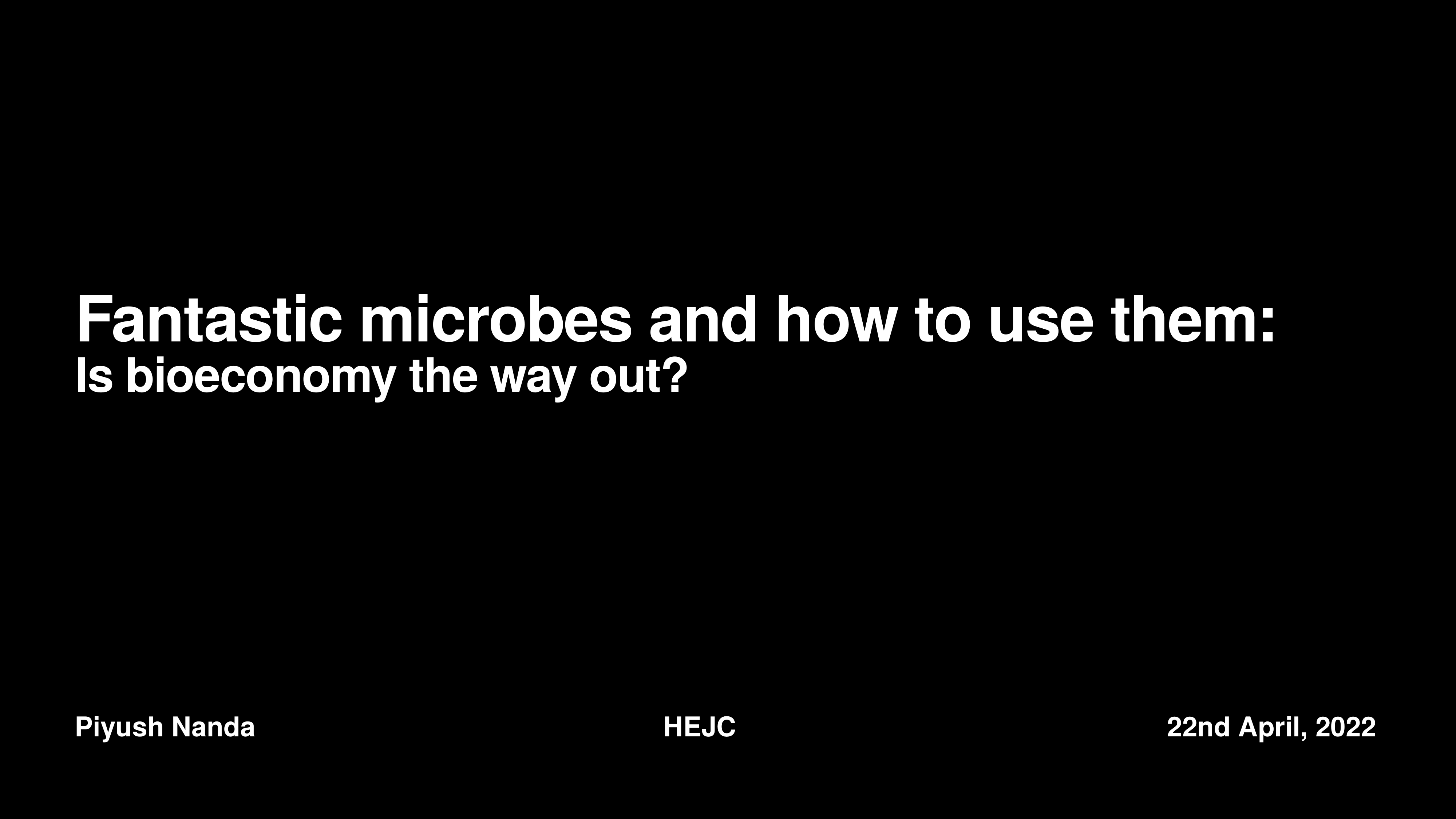

# Fantastic microbes and how to use them:
Is bioeconomy the way out?
Piyush Nanda                                                      HEJC                                                         22nd April, 2022